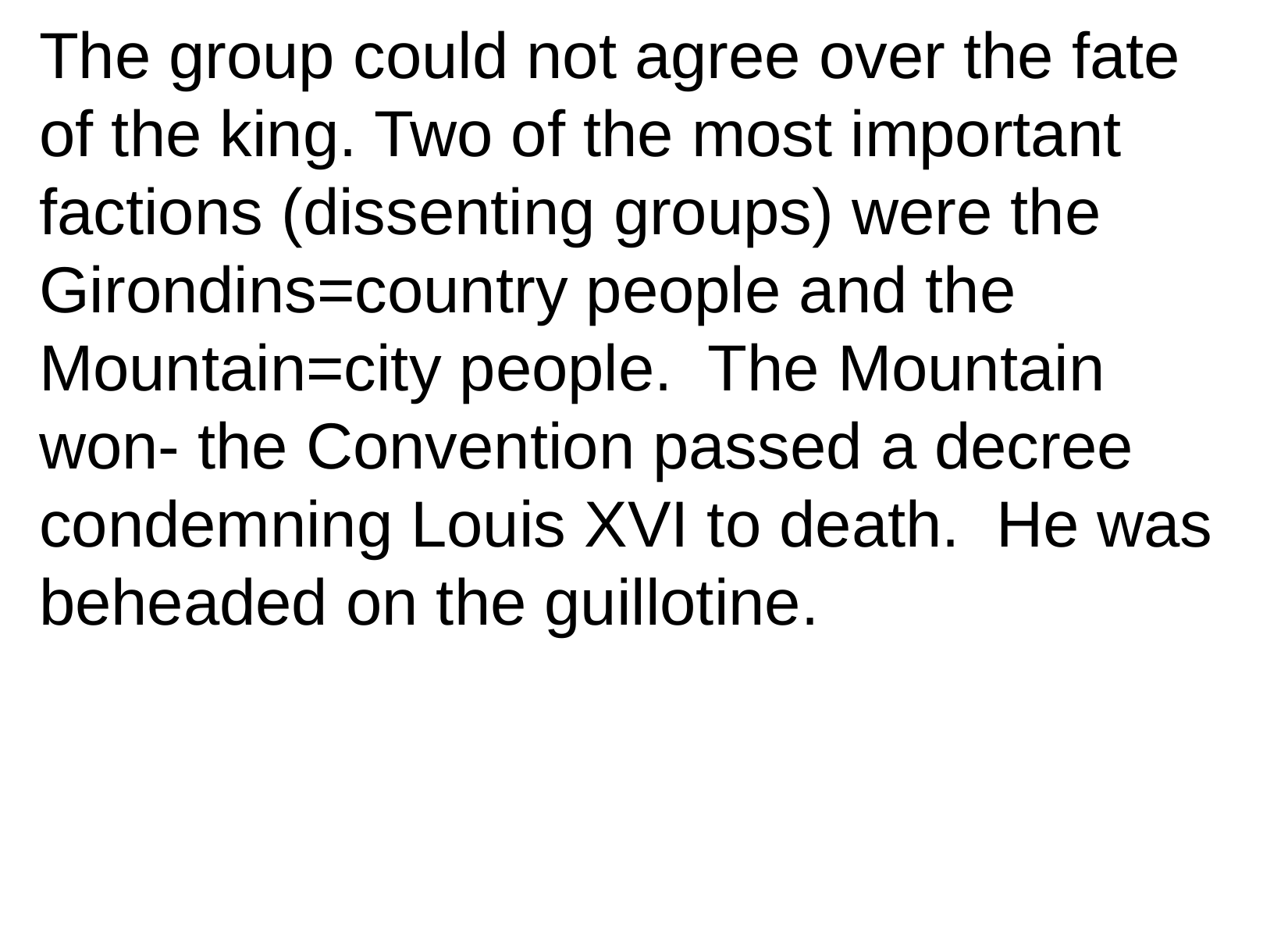

The group could not agree over the fate of the king. Two of the most important factions (dissenting groups) were the Girondins=country people and the Mountain=city people.  The Mountain won- the Convention passed a decree condemning Louis XVI to death.  He was beheaded on the guillotine.